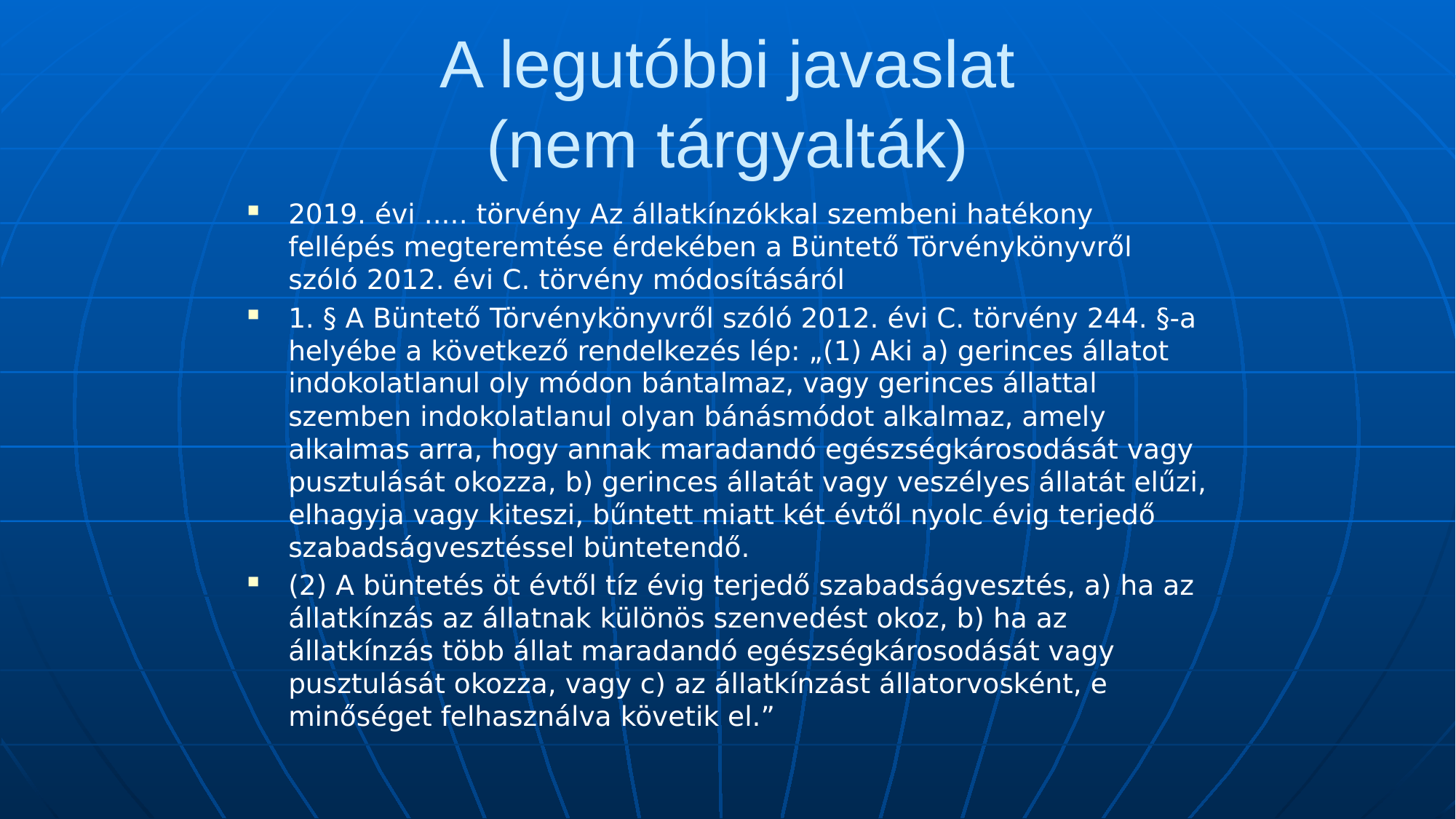

# A legutóbbi javaslat (nem tárgyalták)
2019. évi ..... törvény Az állatkínzókkal szembeni hatékony fellépés megteremtése érdekében a Büntető Törvénykönyvről szóló 2012. évi C. törvény módosításáról
1. § A Büntető Törvénykönyvről szóló 2012. évi C. törvény 244. §-a helyébe a következő rendelkezés lép: „(1) Aki a) gerinces állatot indokolatlanul oly módon bántalmaz, vagy gerinces állattal szemben indokolatlanul olyan bánásmódot alkalmaz, amely alkalmas arra, hogy annak maradandó egészségkárosodását vagy pusztulását okozza, b) gerinces állatát vagy veszélyes állatát elűzi, elhagyja vagy kiteszi, bűntett miatt két évtől nyolc évig terjedő szabadságvesztéssel büntetendő.
(2) A büntetés öt évtől tíz évig terjedő szabadságvesztés, a) ha az állatkínzás az állatnak különös szenvedést okoz, b) ha az állatkínzás több állat maradandó egészségkárosodását vagy pusztulását okozza, vagy c) az állatkínzást állatorvosként, e minőséget felhasználva követik el.”